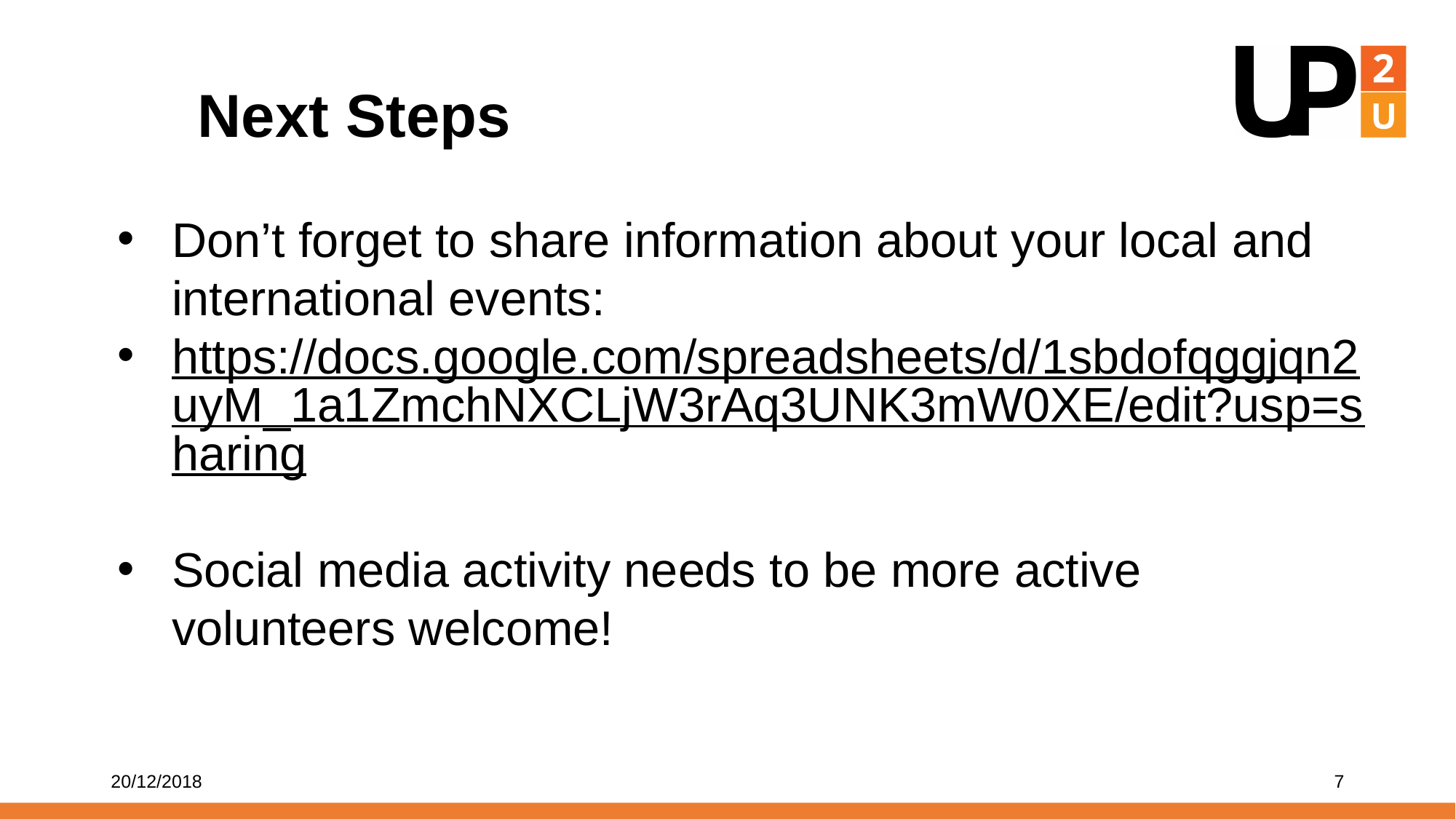

Next Steps

Don’t forget to share information about your local and international events:
https://docs.google.com/spreadsheets/d/1sbdofqggjqn2uyM_1a1ZmchNXCLjW3rAq3UNK3mW0XE/edit?usp=sharing
Social media activity needs to be more active volunteers welcome!

20/12/2018

7